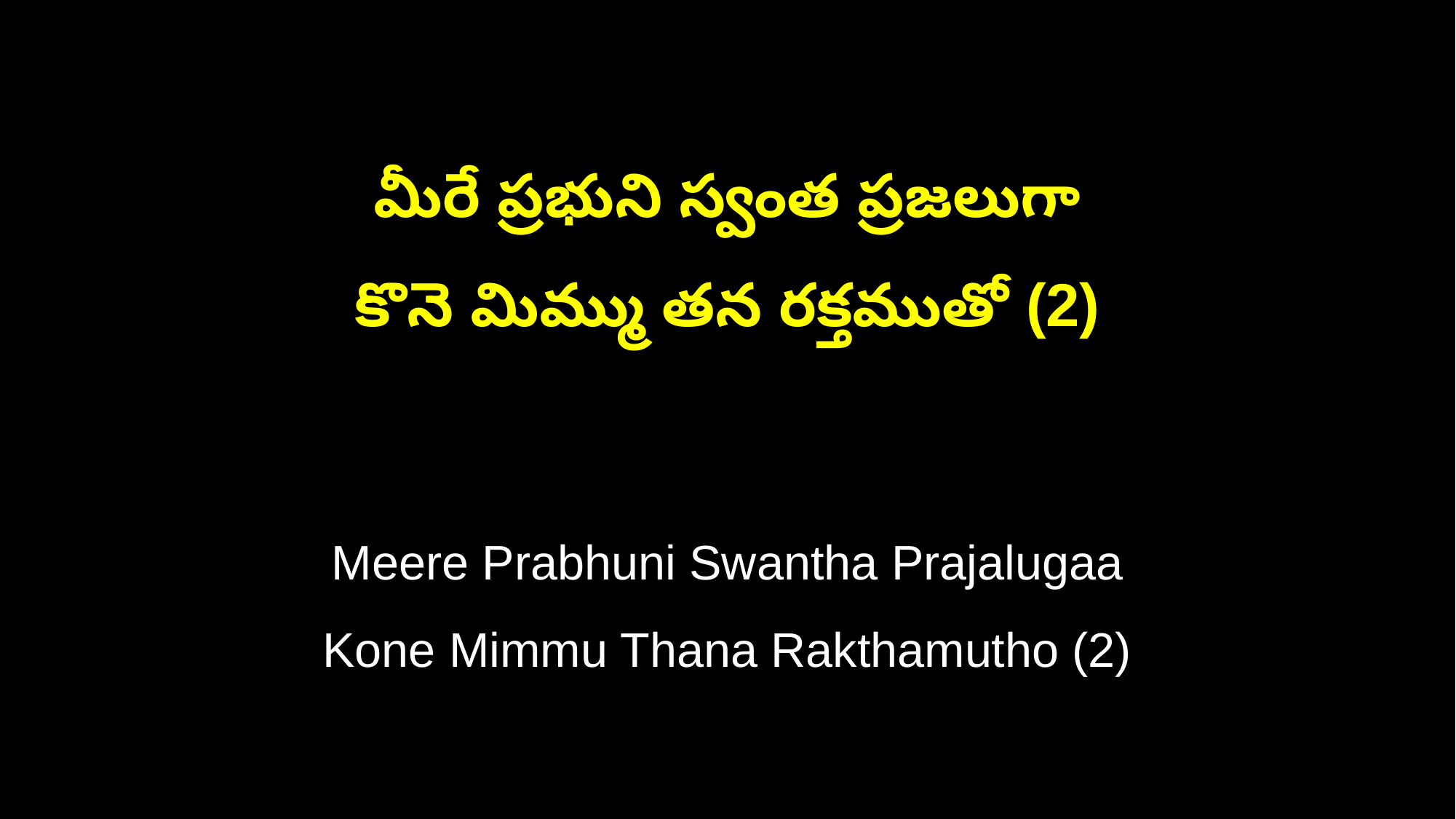

మీరే ప్రభుని స్వంత ప్రజలుగా
కొనె మిమ్ము తన రక్తముతో (2)
Meere Prabhuni Swantha Prajalugaa
Kone Mimmu Thana Rakthamutho (2)